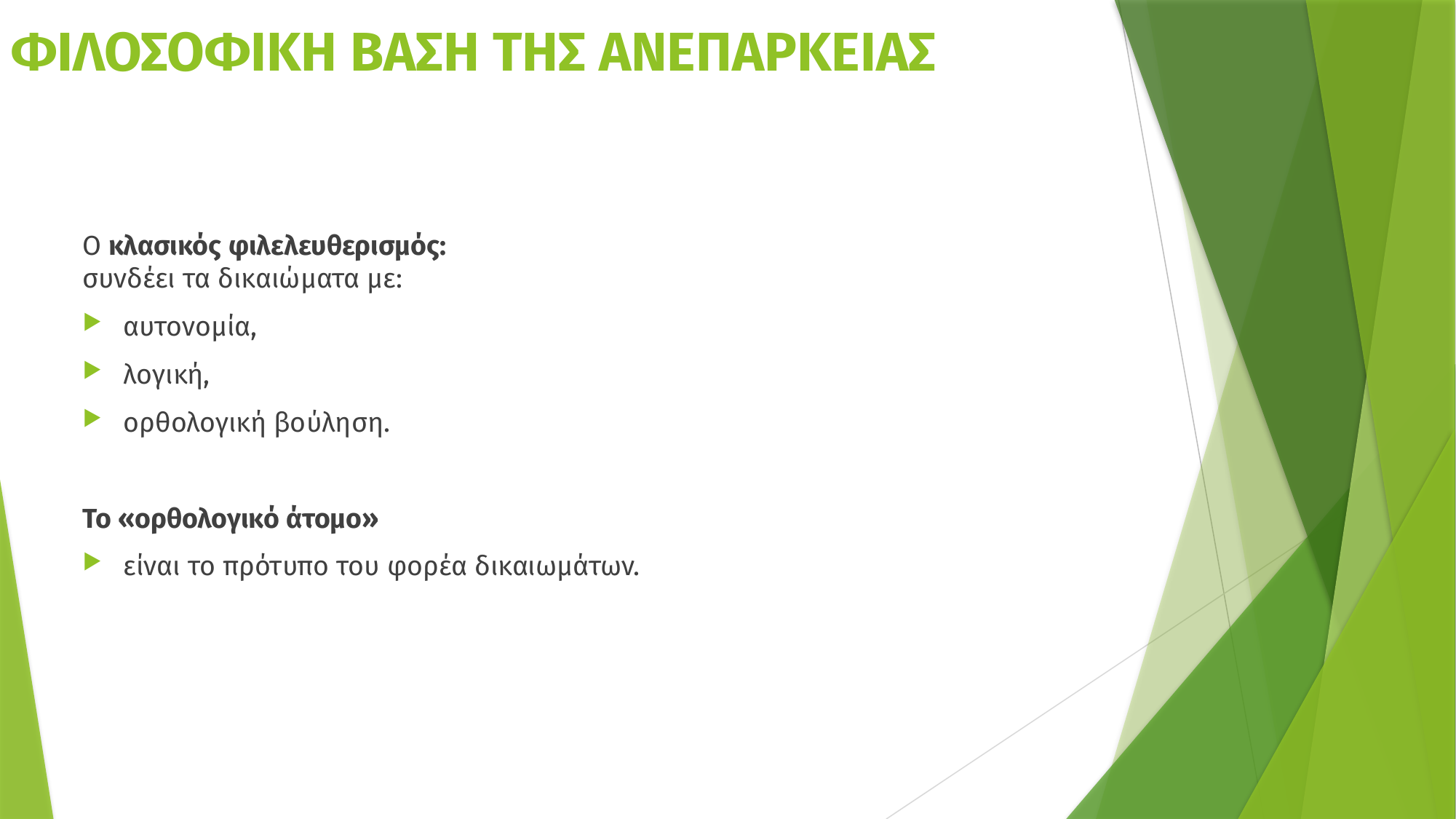

# ΦΙΛΟΣΟΦΙΚΗ ΒΑΣΗ ΤΗΣ ΑΝΕΠΑΡΚΕΙΑΣ
Ο κλασικός φιλελευθερισμός:
συνδέει τα δικαιώματα με:
αυτονομία,
λογική,
ορθολογική βούληση.

Το «ορθολογικό άτομο»
είναι το πρότυπο του φορέα δικαιωμάτων.